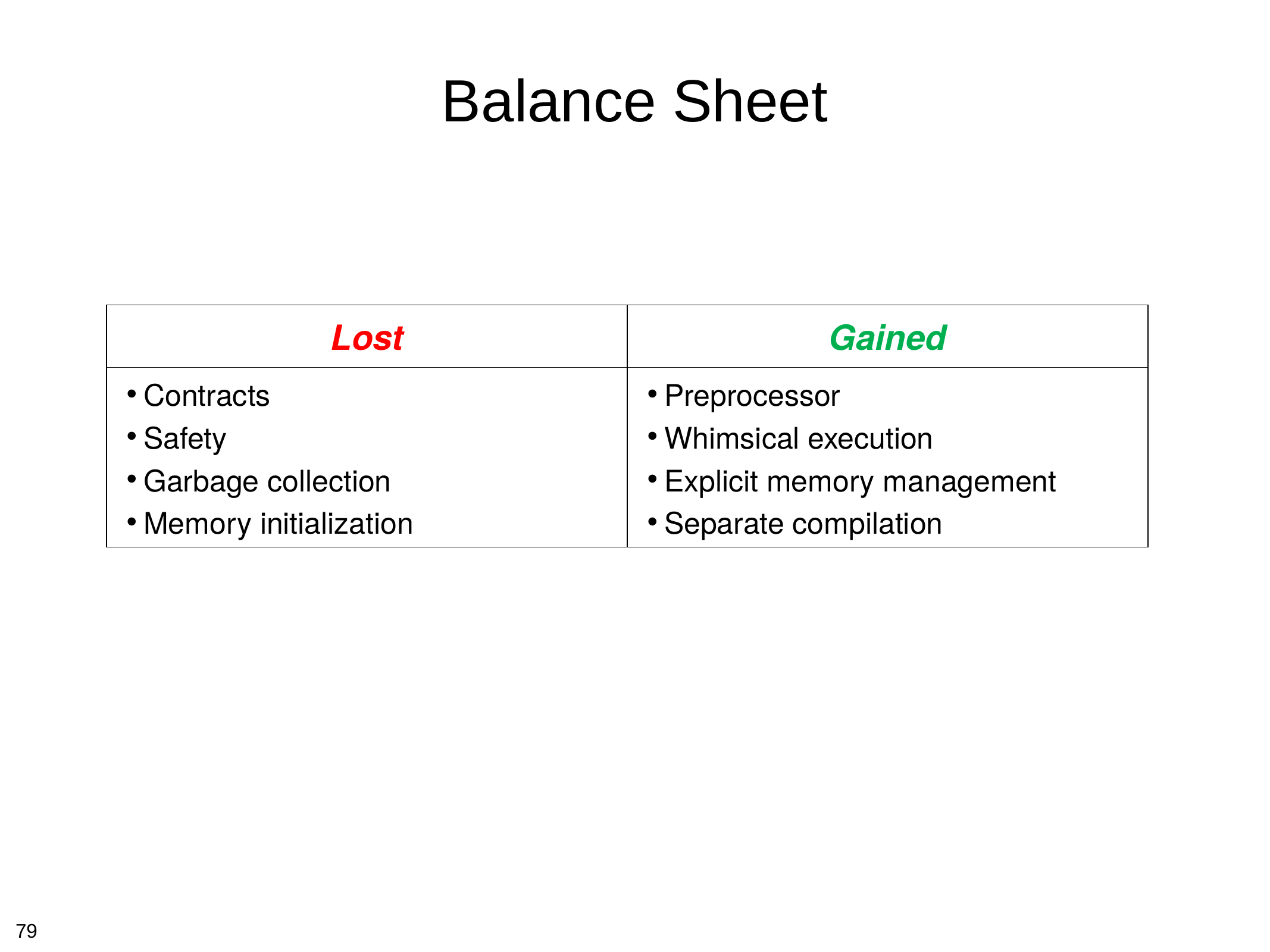

# Balance Sheet

| Lost | Gained |
| --- | --- |
| Contracts Safety Garbage collection Memory initialization | Preprocessor Whimsical execution Explicit memory management Separate compilation |
79